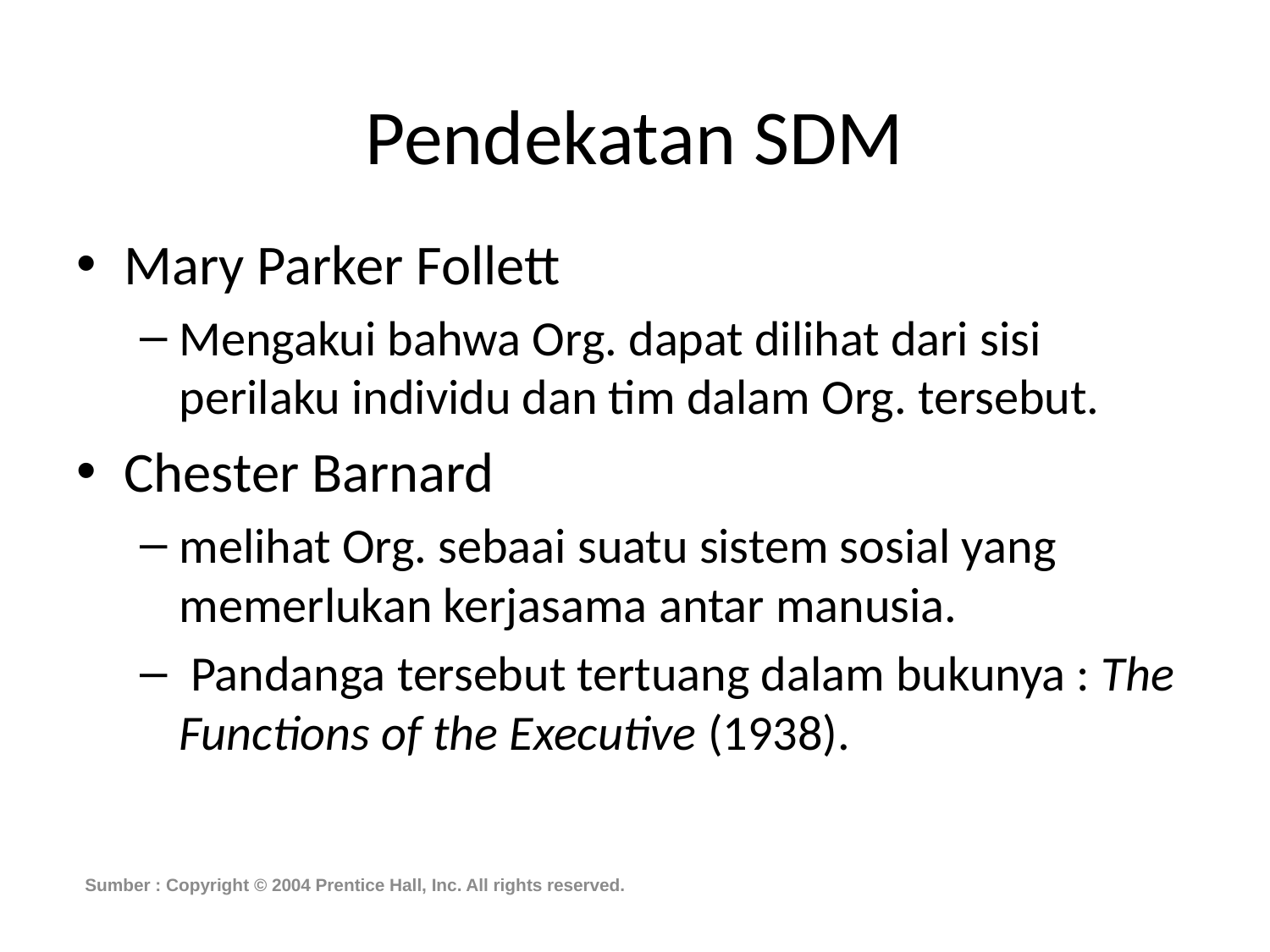

# Pendekatan SDM
Mary Parker Follett
Mengakui bahwa Org. dapat dilihat dari sisi perilaku individu dan tim dalam Org. tersebut.
Chester Barnard
melihat Org. sebaai suatu sistem sosial yang memerlukan kerjasama antar manusia.
 Pandanga tersebut tertuang dalam bukunya : The Functions of the Executive (1938).
Sumber : Copyright © 2004 Prentice Hall, Inc. All rights reserved.